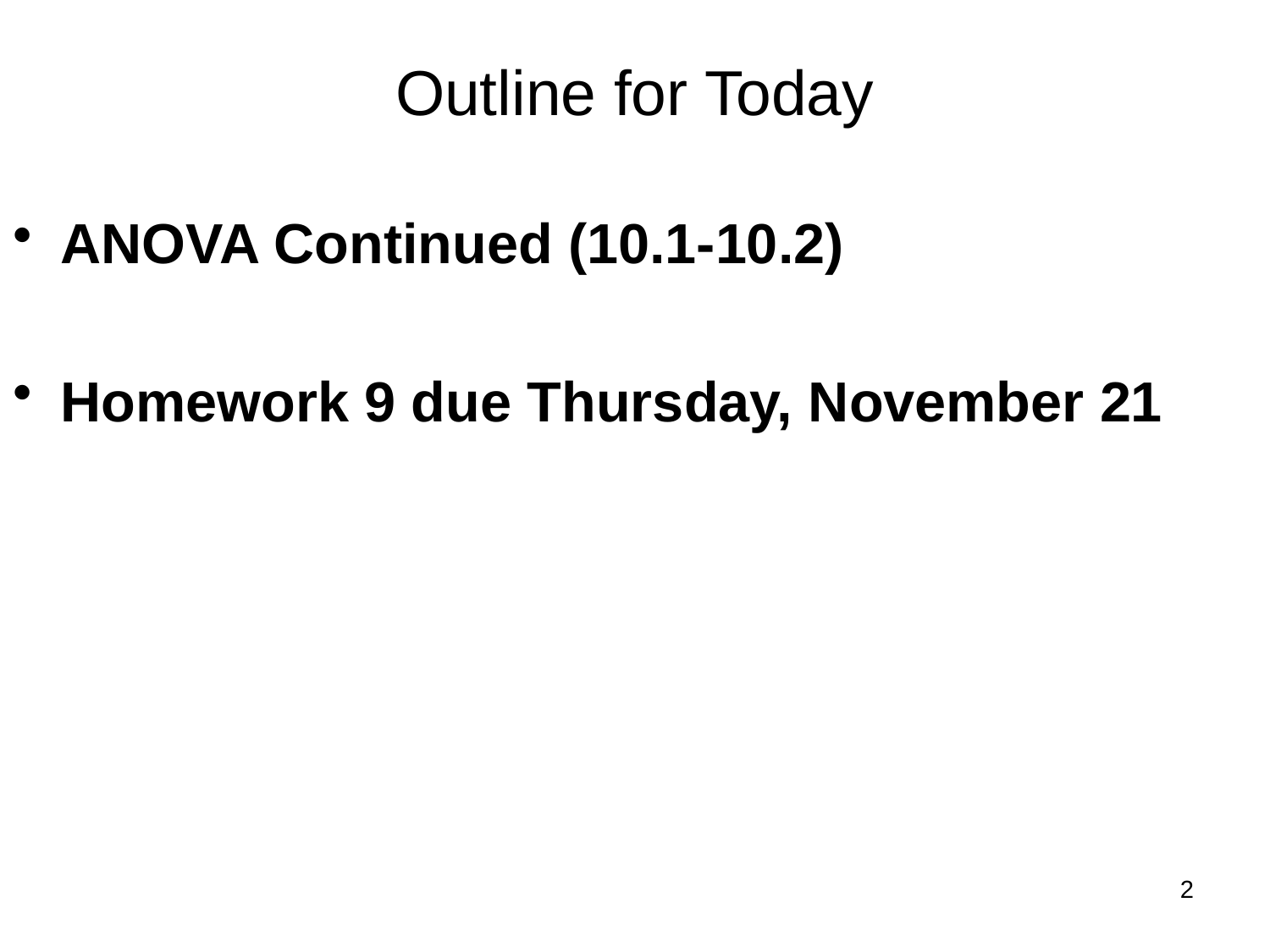

# Outline for Today
ANOVA Continued (10.1-10.2)

Homework 9 due Thursday, November 21

2